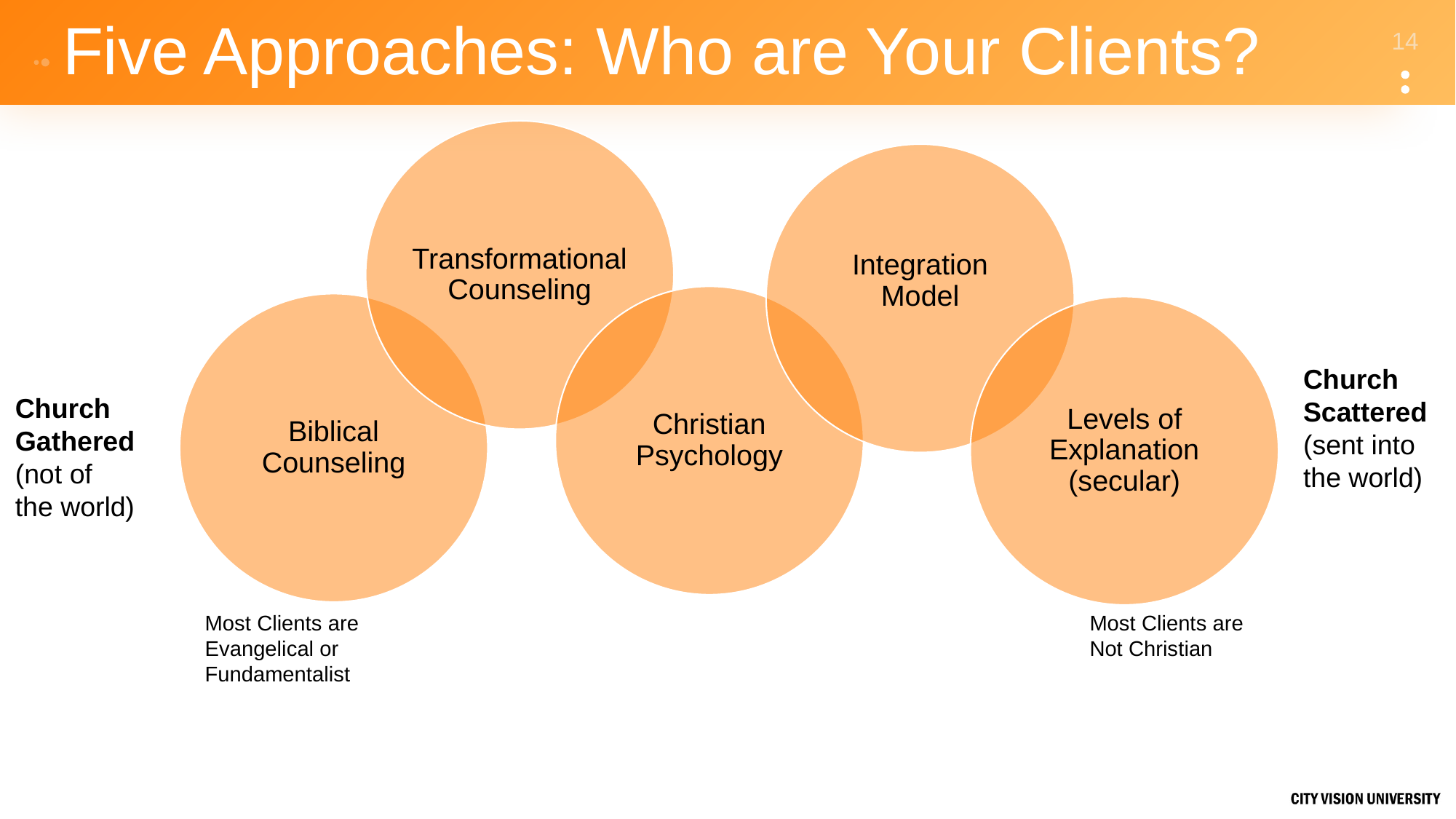

# Five Approaches: Who are Your Clients?
Biblical Counseling
Transformational
Counseling
Christian
Psychology
Integration
Model
Levels of Explanation
(secular)
Church
Scattered
(sent into
the world)
Church
Gathered
(not of
the world)
Most Clients are
Not Christian
Most Clients are
Evangelical or
Fundamentalist